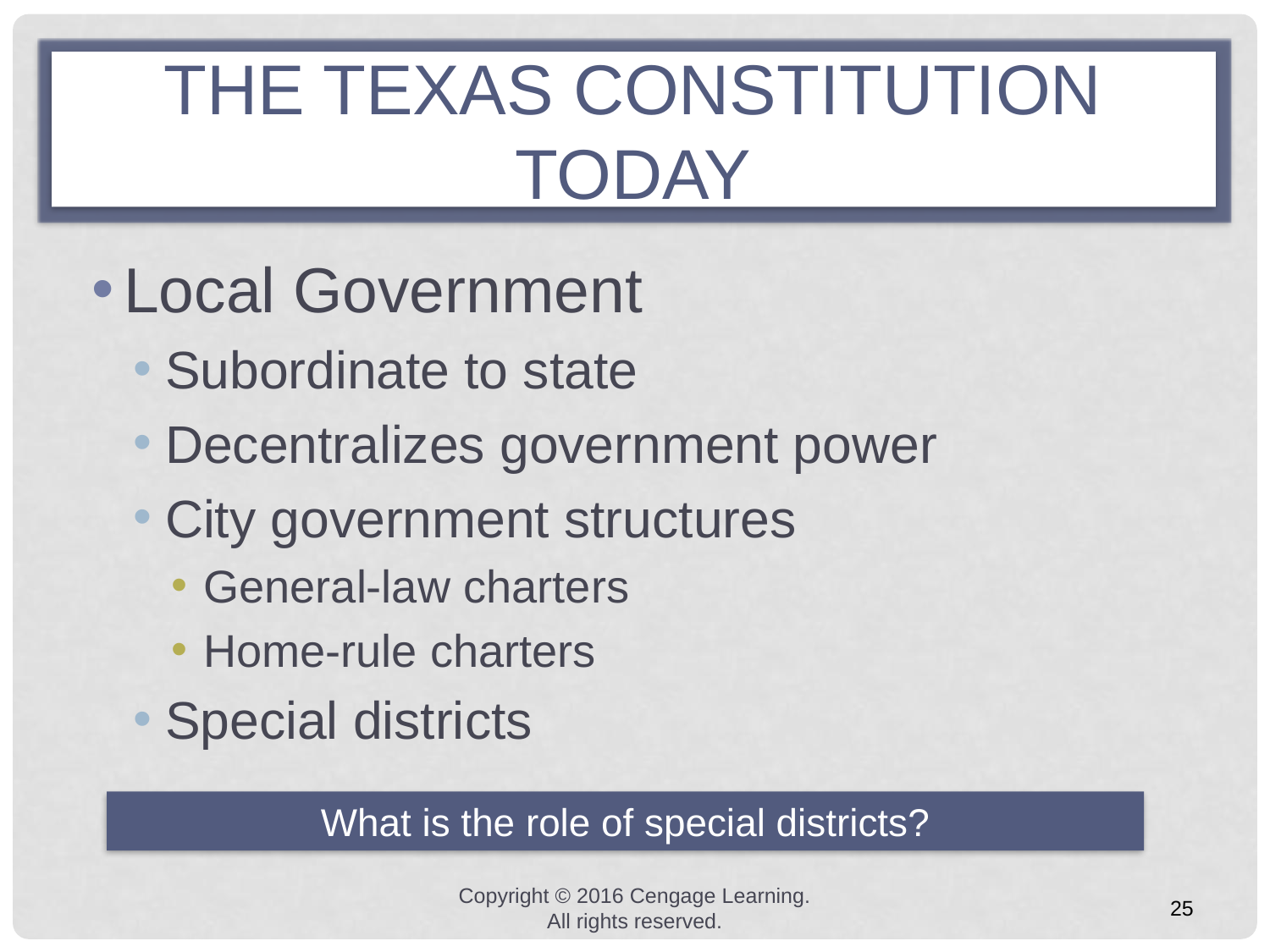

# the texas constitution today
Local Government
Subordinate to state
Decentralizes government power
City government structures
General-law charters
Home-rule charters
Special districts
What is the role of special districts?
Copyright © 2016 Cengage Learning. All rights reserved.
25